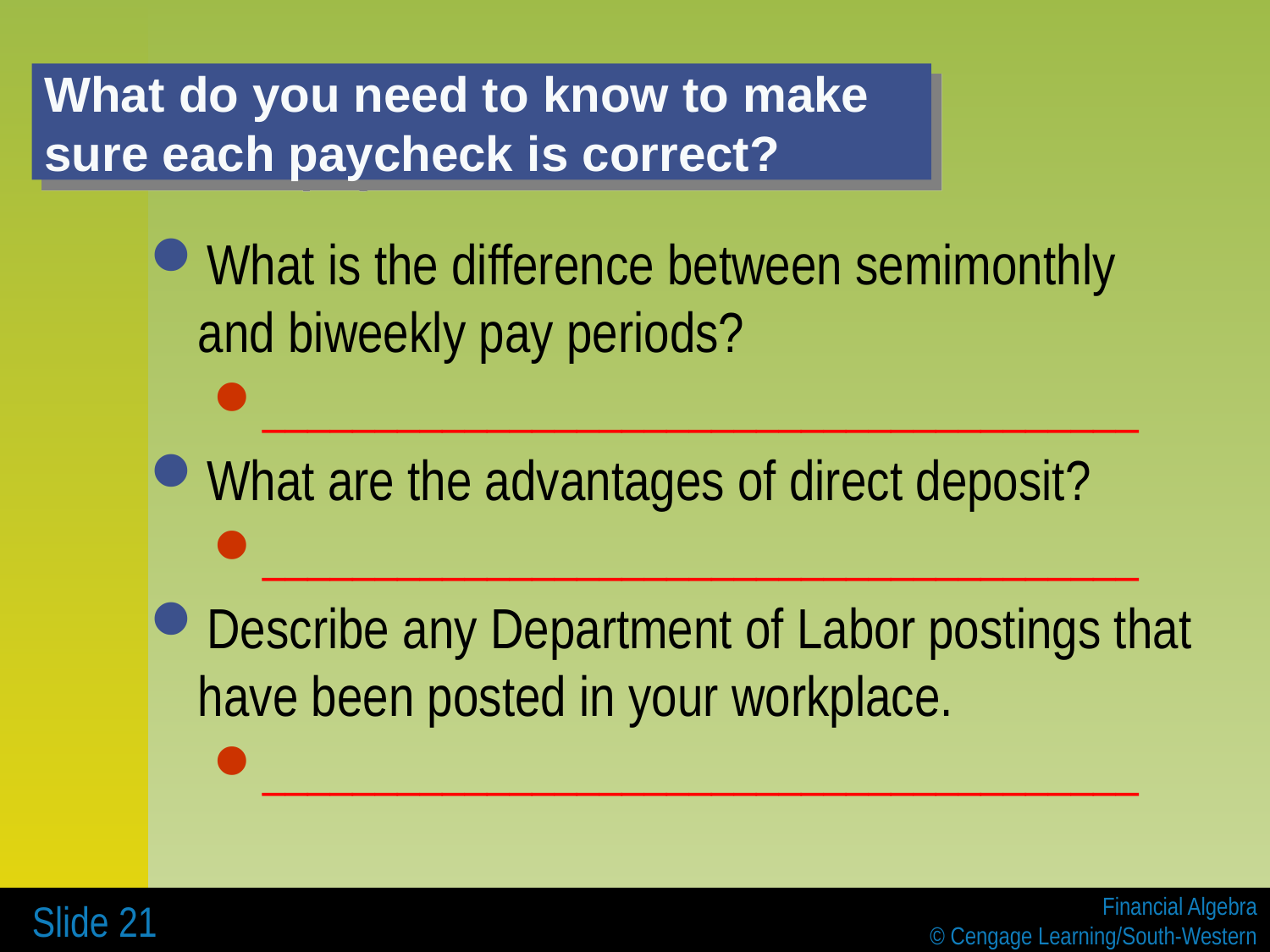

# What do you need to know to make sure each paycheck is correct?
What is the difference between semimonthly and biweekly pay periods?
_______________________________________
What are the advantages of direct deposit?
_______________________________________
Describe any Department of Labor postings that have been posted in your workplace.
_______________________________________
  Slide 21